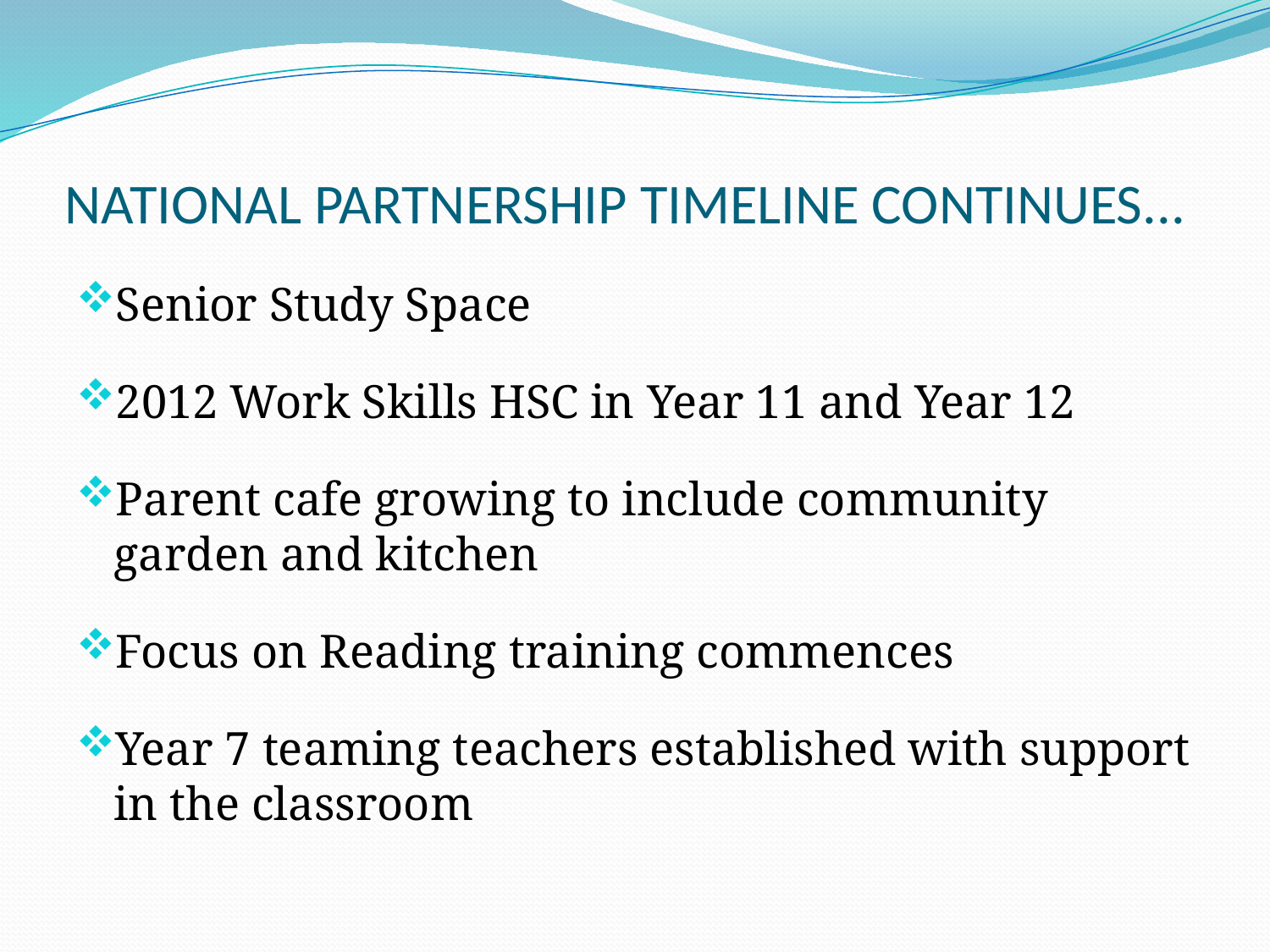

# NATIONAL PARTNERSHIP TIMELINE CONTINUES...
Senior Study Space
2012 Work Skills HSC in Year 11 and Year 12
Parent cafe growing to include community garden and kitchen
Focus on Reading training commences
Year 7 teaming teachers established with support in the classroom